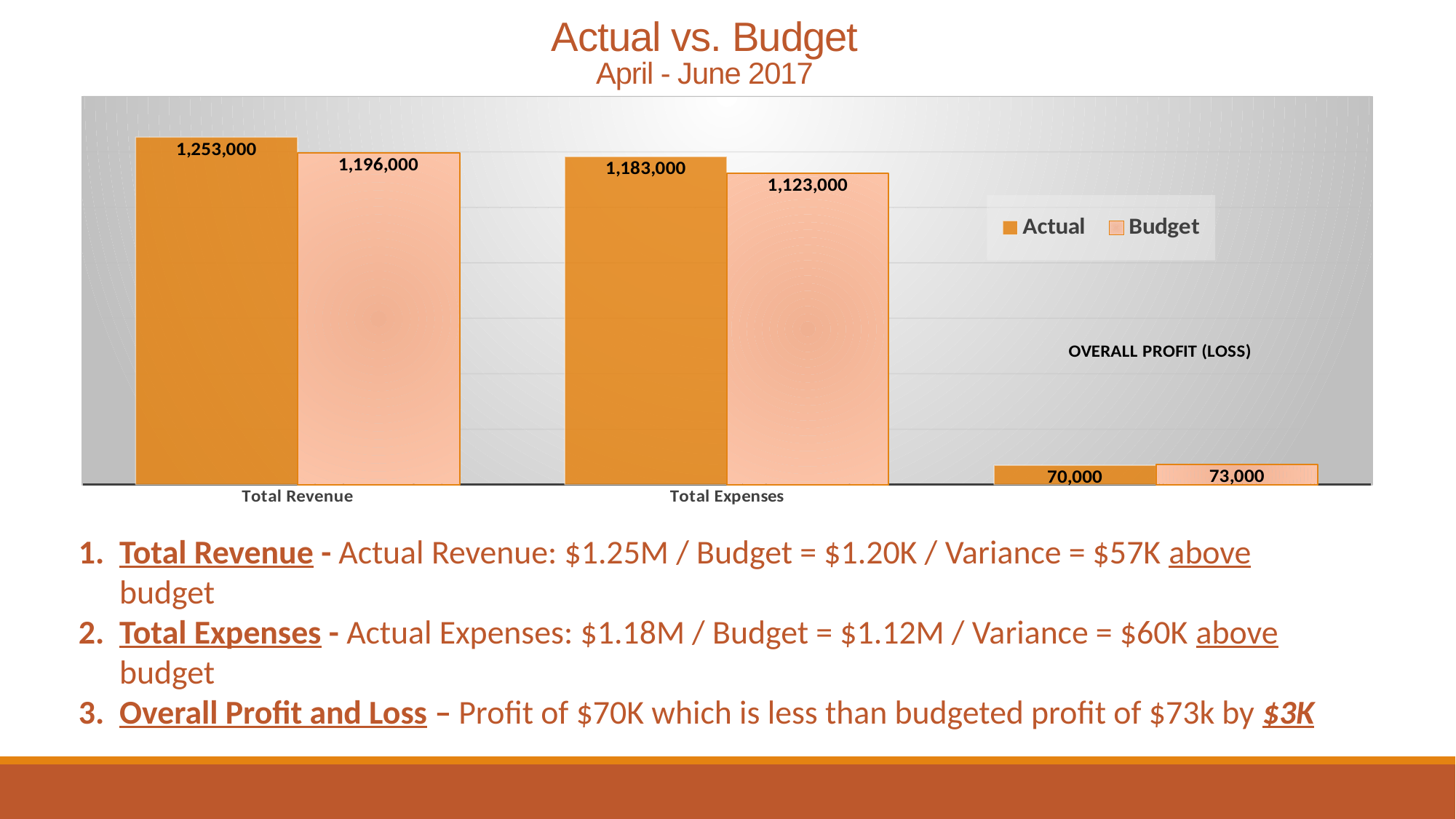

# Actual vs. Budget April - June 2017

### Chart

| Category | Actual | Budget |
|---|---|---|
| Total Revenue | 1253000.0 | 1196000.0 |
| Total Expenses | 1183000.0 | 1123000.0 |
Total Revenue - Actual Revenue: $1.25M / Budget = $1.20K / Variance = $57K above budget
Total Expenses - Actual Expenses: $1.18M / Budget = $1.12M / Variance = $60K above budget
Overall Profit and Loss – Profit of $70K which is less than budgeted profit of $73k by $3K